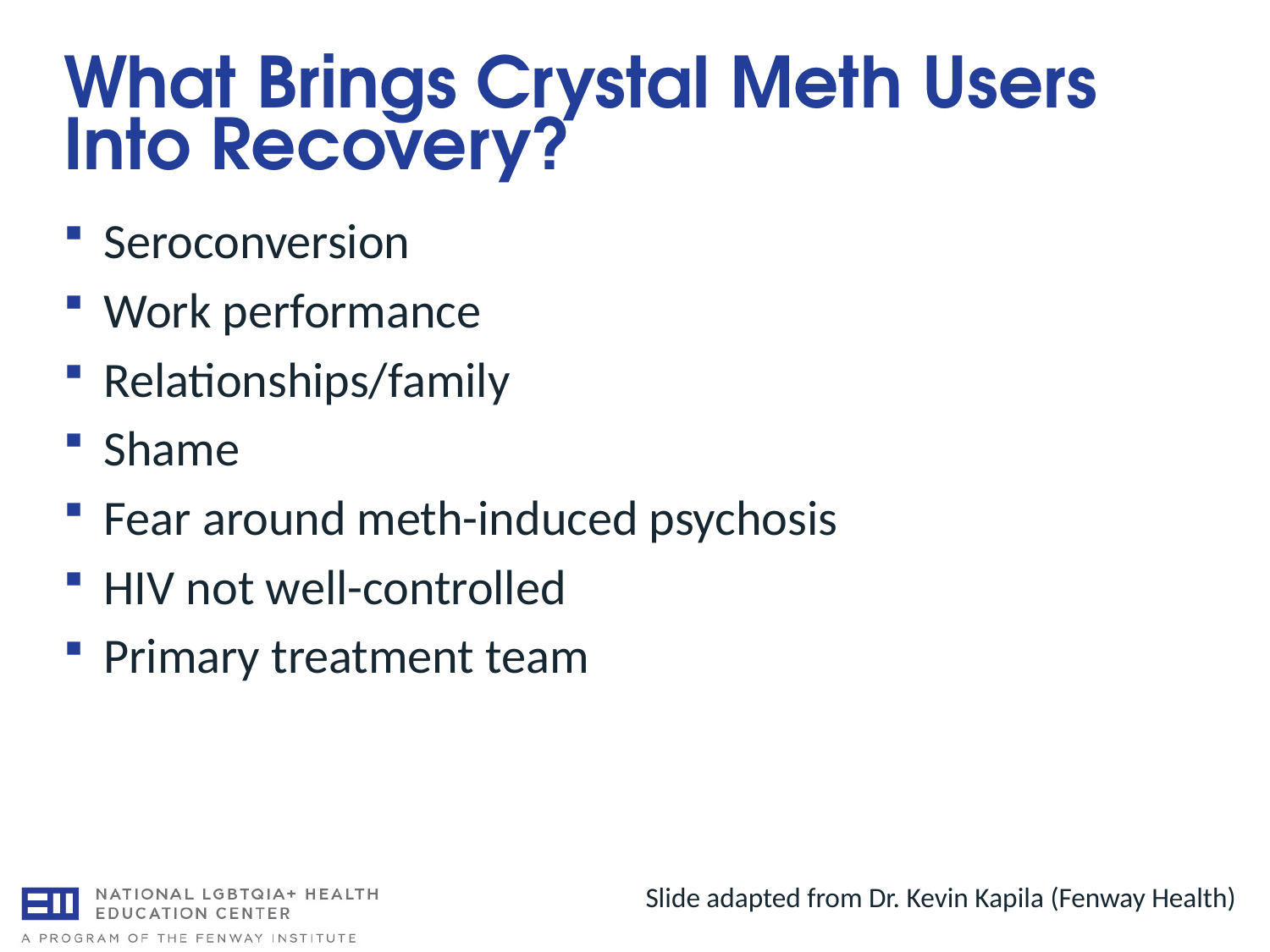

# What Brings Crystal Meth Users Into Recovery?
Seroconversion
Work performance
Relationships/family
Shame
Fear around meth-induced psychosis
HIV not well-controlled
Primary treatment team
Slide adapted from Dr. Kevin Kapila (Fenway Health)